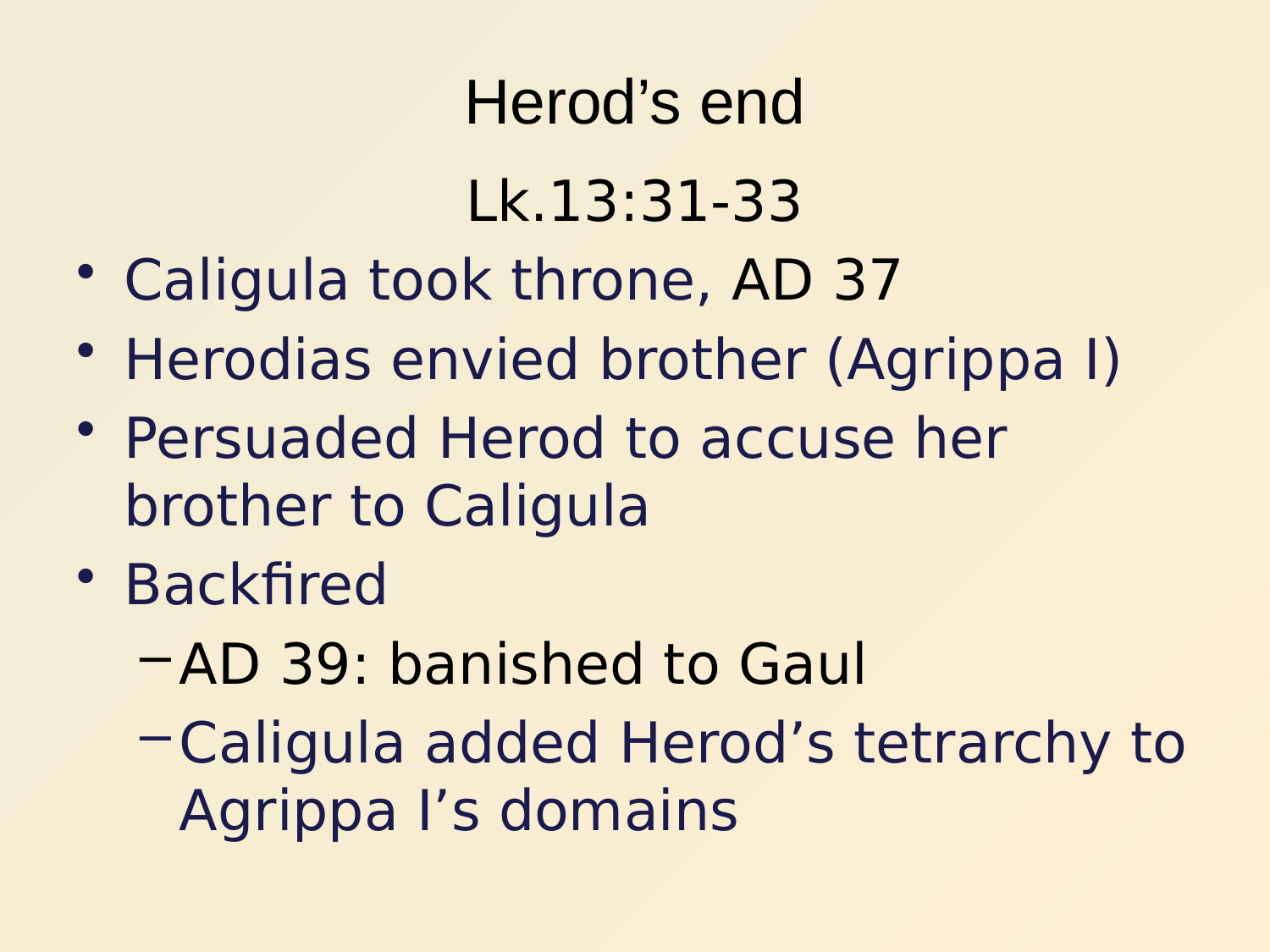

# Herod’s end
Lk.13:31-33
Caligula took throne, AD 37
Herodias envied brother (Agrippa I)
Persuaded Herod to accuse her brother to Caligula
Backfired
AD 39: banished to Gaul
Caligula added Herod’s tetrarchy to Agrippa I’s domains